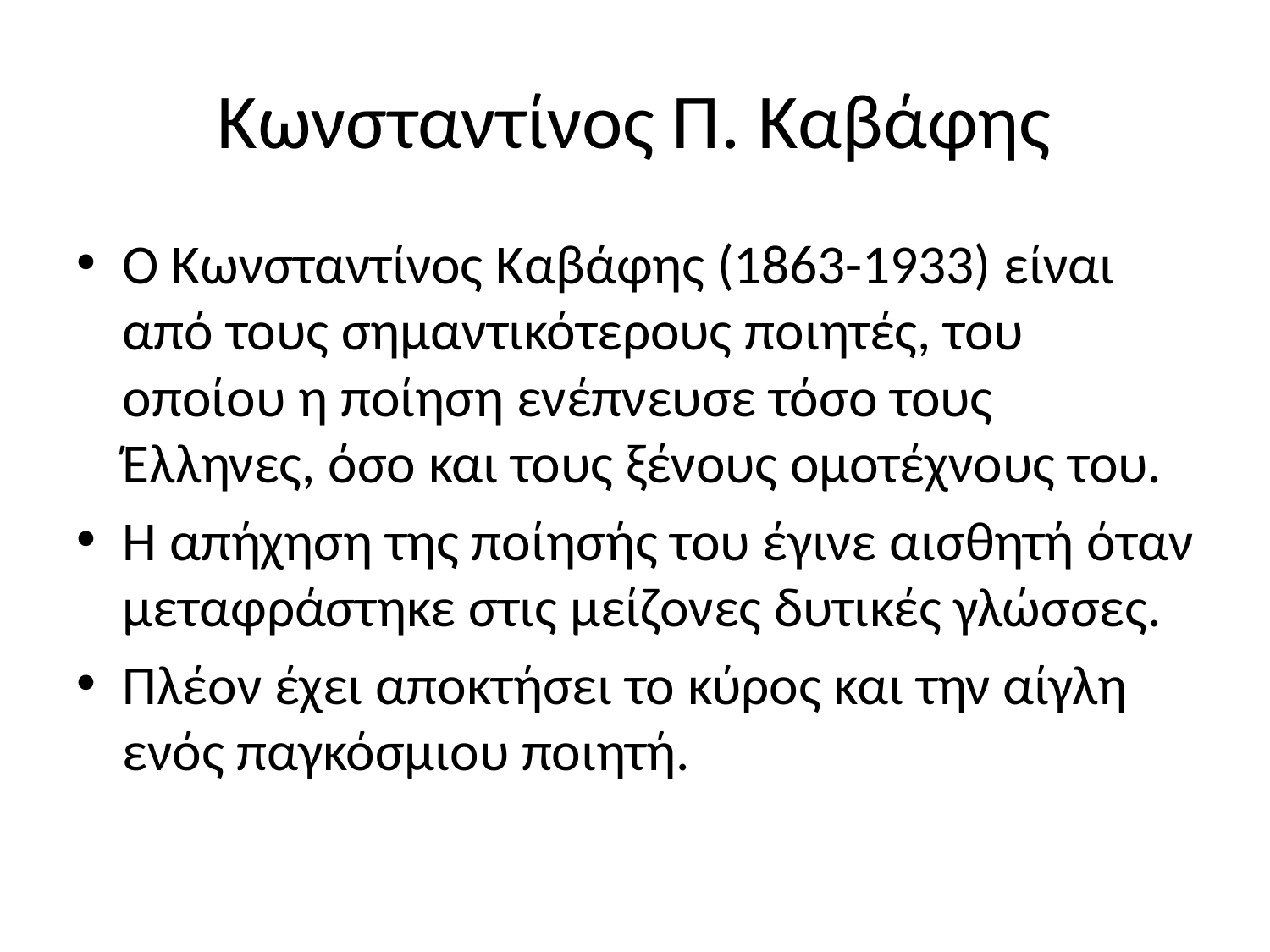

# Κωνσταντίνος Π. Καβάφης
Ο Κωνσταντίνος Καβάφης (1863-1933) είναι από τους σημαντικότερους ποιητές, του οποίου η ποίηση ενέπνευσε τόσο τους Έλληνες, όσο και τους ξένους ομοτέχνους του.
Η απήχηση της ποίησής του έγινε αισθητή όταν μεταφράστηκε στις μείζονες δυτικές γλώσσες.
Πλέον έχει αποκτήσει το κύρος και την αίγλη ενός παγκόσμιου ποιητή.